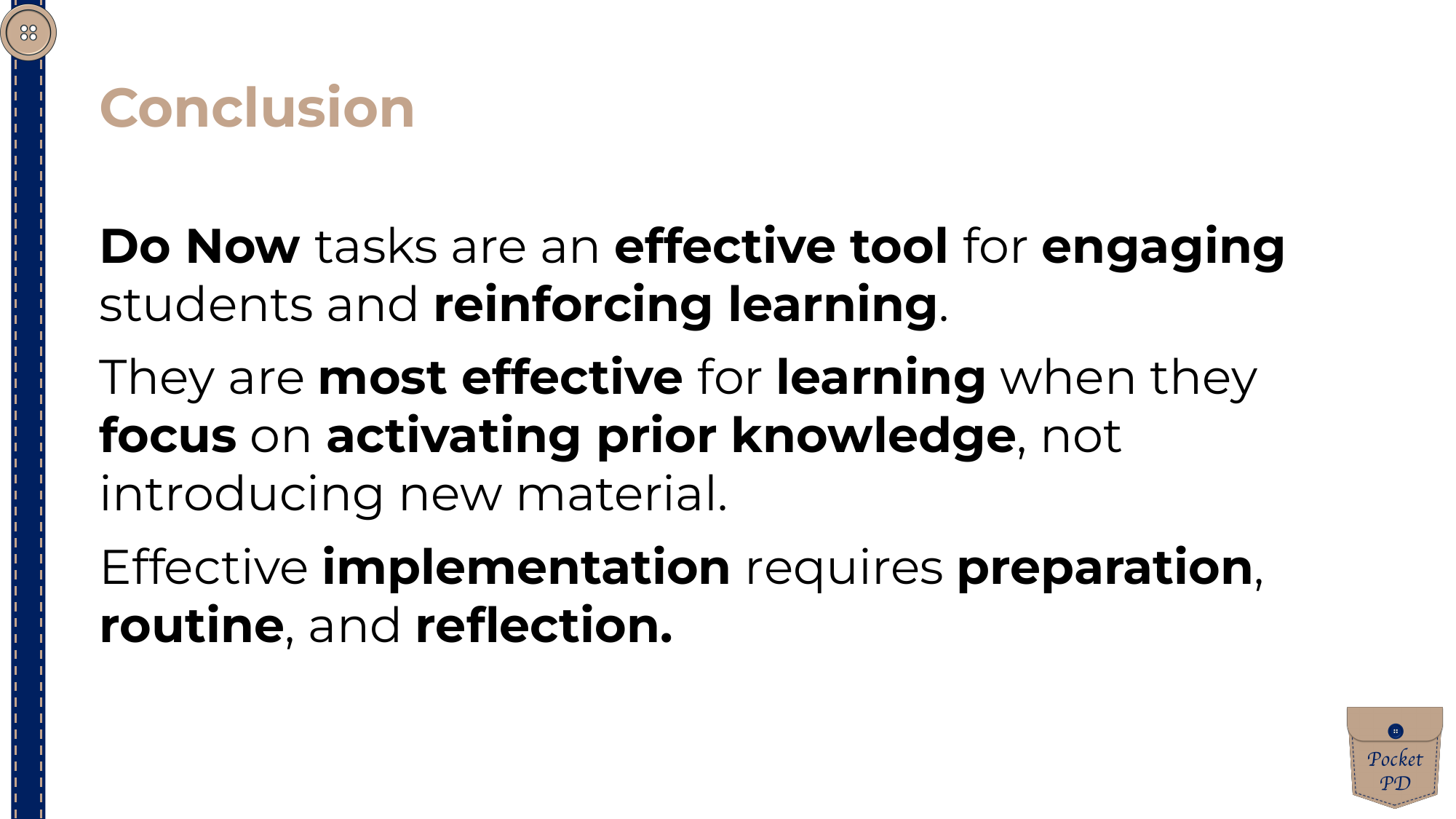

Conclusion
Do Now tasks are an effective tool for engaging students and reinforcing learning.
They are most effective for learning when they focus on activating prior knowledge, not introducing new material.
Effective implementation requires preparation, routine, and reflection.